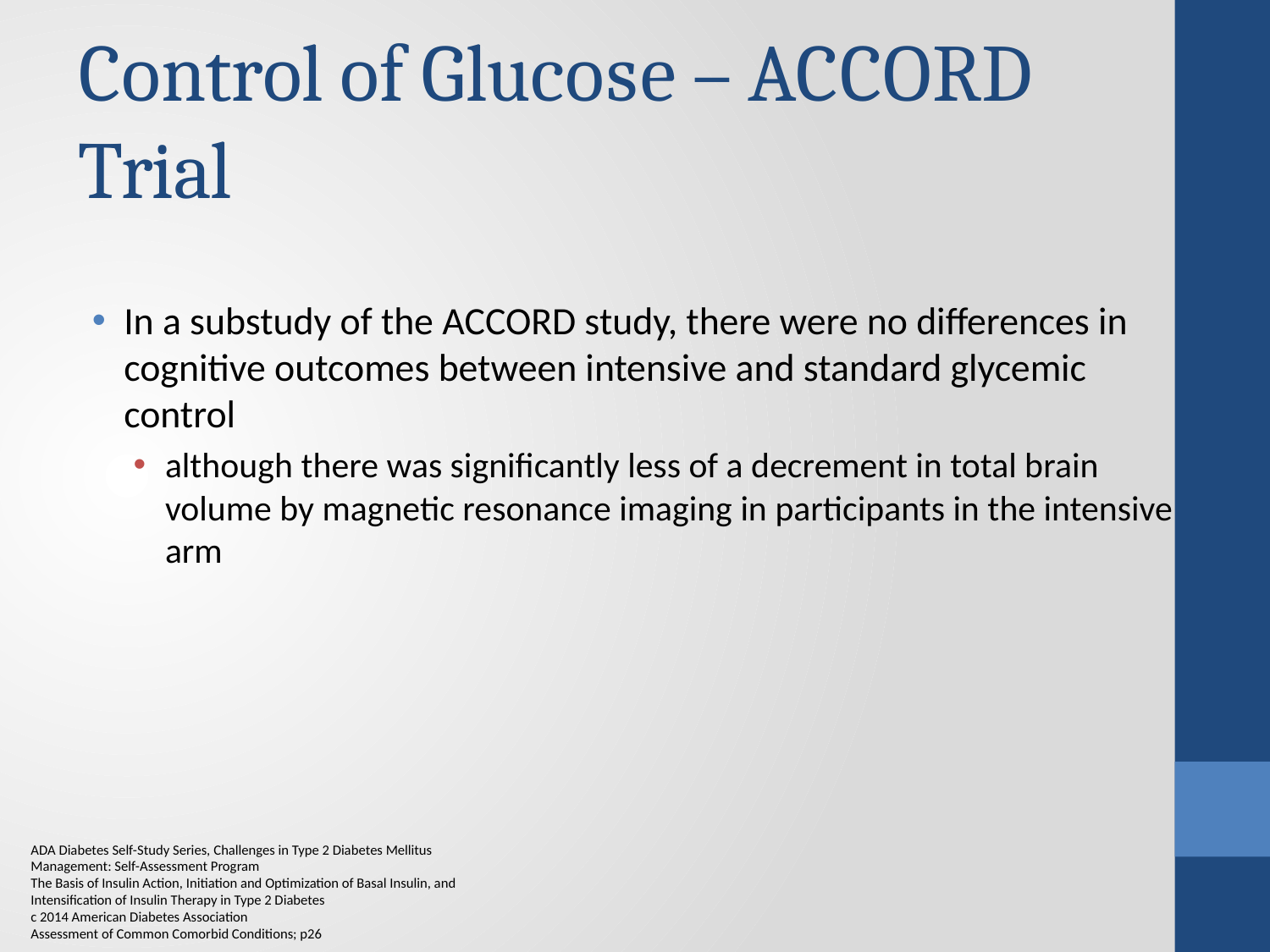

# Control of Glucose – ACCORD Trial
In a substudy of the ACCORD study, there were no differences in cognitive outcomes between intensive and standard glycemic control
although there was significantly less of a decrement in total brain volume by magnetic resonance imaging in participants in the intensive arm
ADA Diabetes Self-Study Series, Challenges in Type 2 Diabetes Mellitus Management: Self-Assessment Program
The Basis of Insulin Action, Initiation and Optimization of Basal Insulin, and Intensification of Insulin Therapy in Type 2 Diabetes
c 2014 American Diabetes Association
Assessment of Common Comorbid Conditions; p26